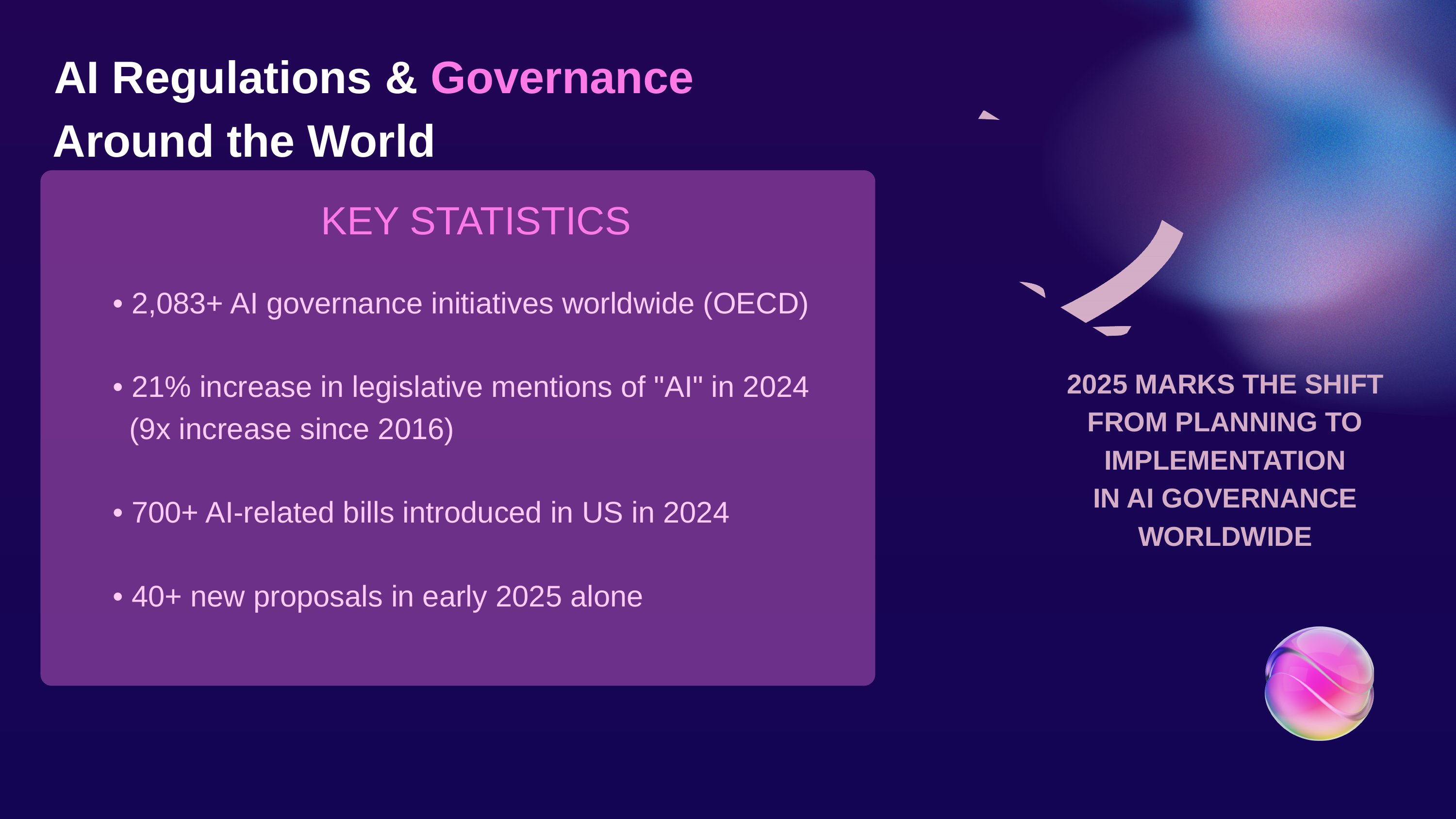

AI Regulations & Governance
Around the World

KEY STATISTICS

• 2,083+ AI governance initiatives worldwide (OECD)

• 21% increase in legislative mentions of "AI" in 2024
  (9x increase since 2016)

• 700+ AI-related bills introduced in US in 2024

• 40+ new proposals in early 2025 alone

2025 MARKS THE SHIFT FROM PLANNING TO IMPLEMENTATION
IN AI GOVERNANCE WORLDWIDE